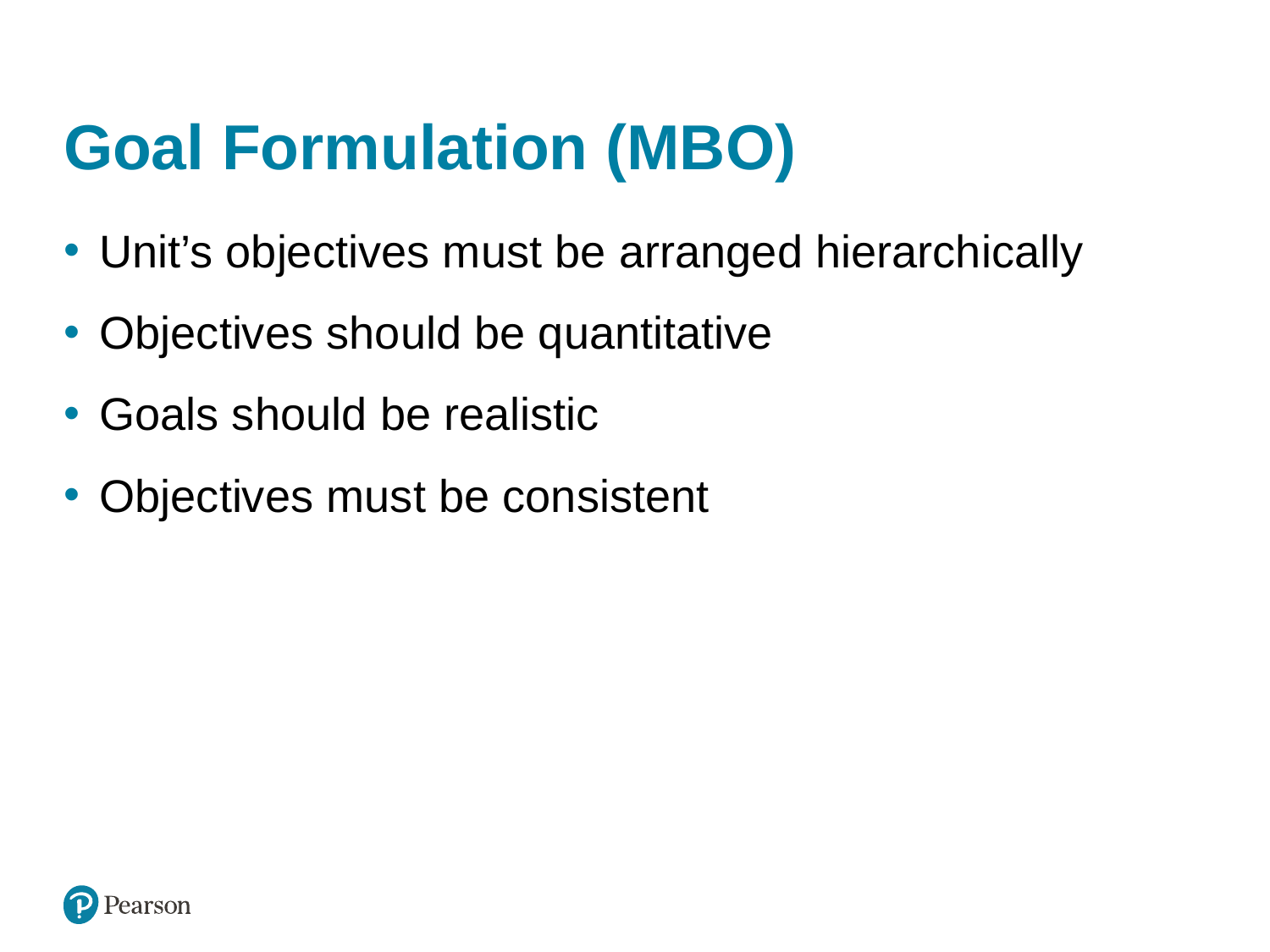

# Goal Formulation (MBO)
Unit’s objectives must be arranged hierarchically
Objectives should be quantitative
Goals should be realistic
Objectives must be consistent